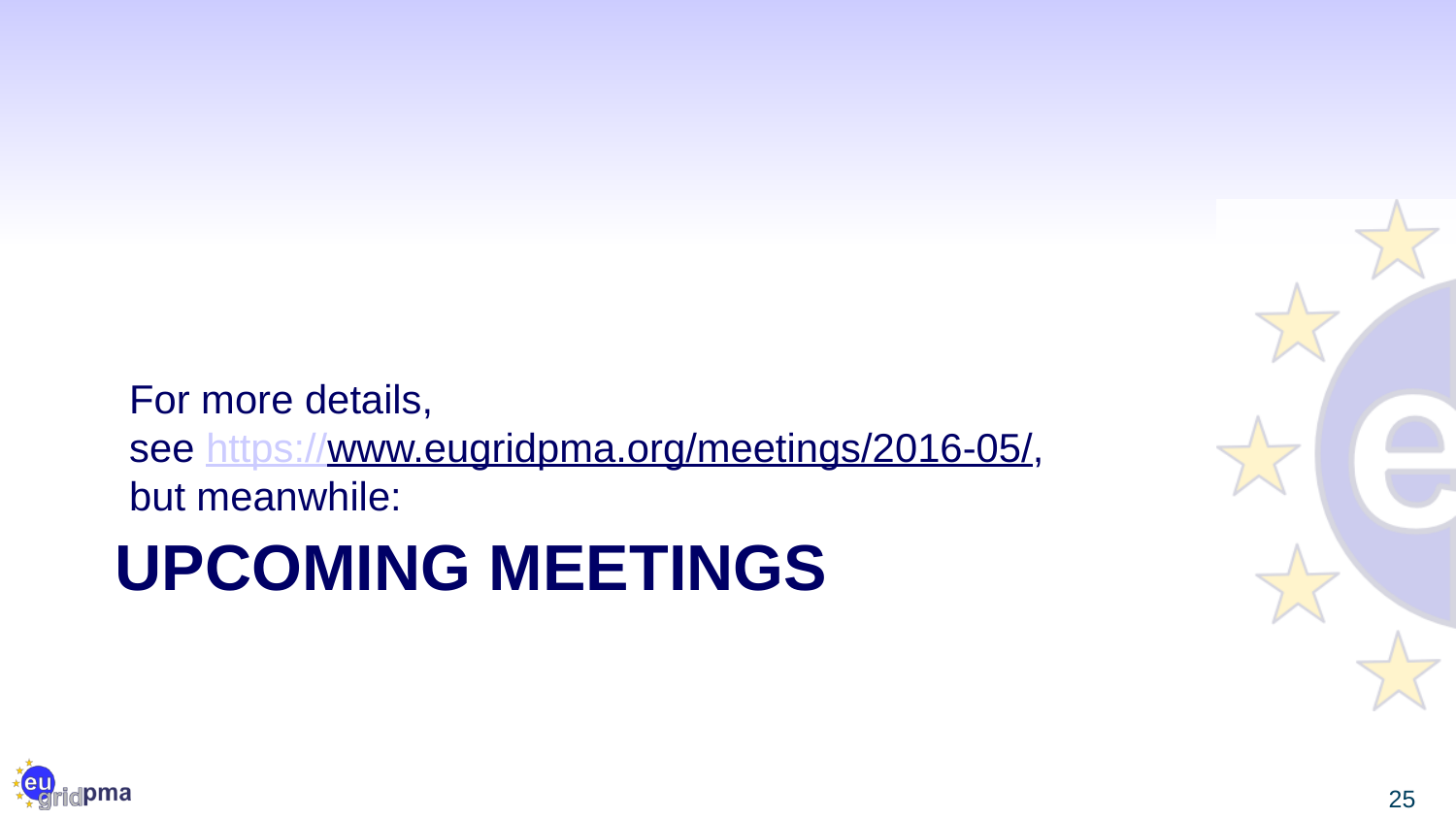

For more details,
see https://www.eugridpma.org/meetings/2016-05/,
but meanwhile:
# Upcoming meetings